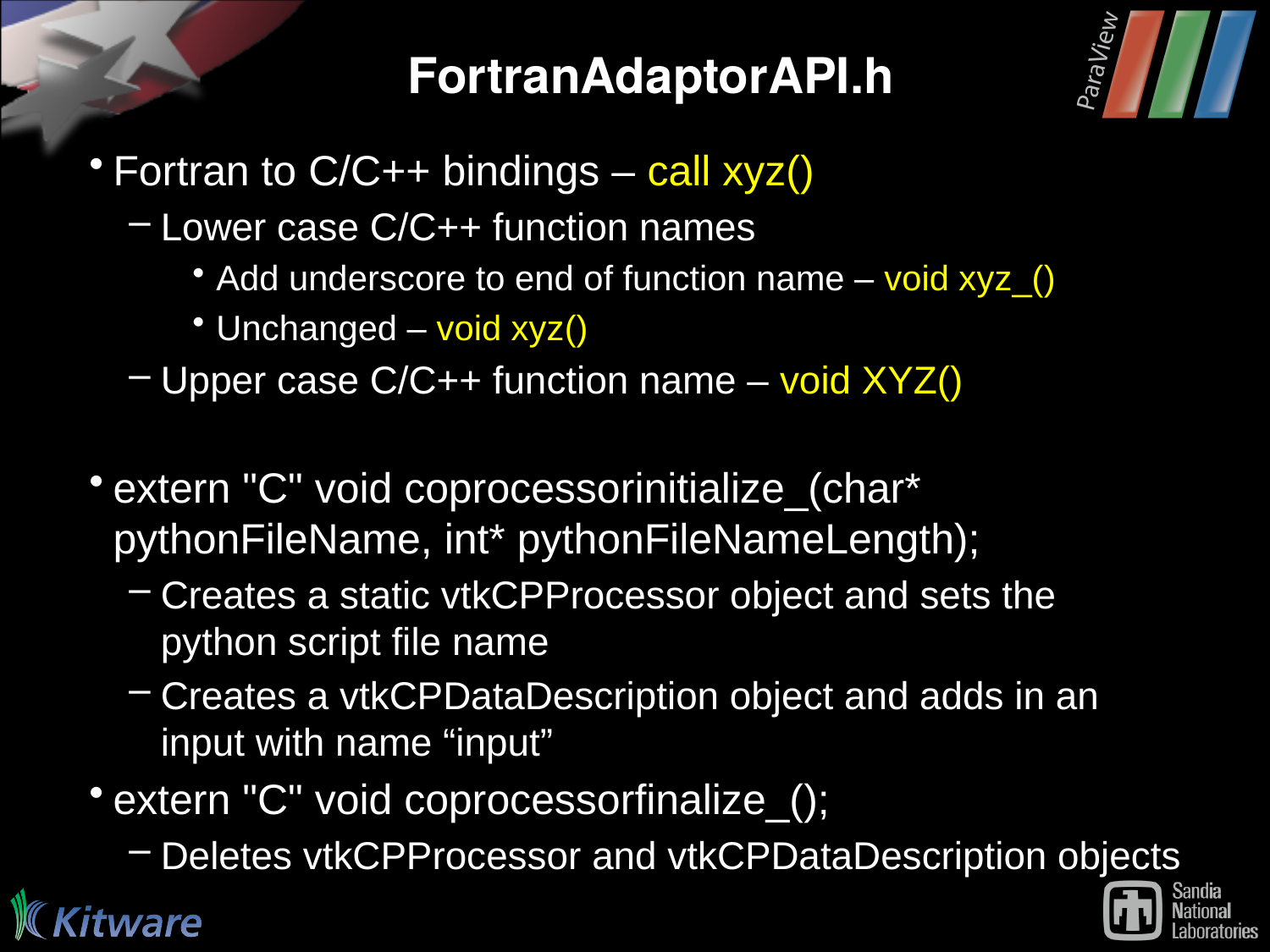

# FortranAdaptorAPI.h
Fortran to C/C++ bindings – call xyz()
Lower case C/C++ function names
Add underscore to end of function name – void xyz_()
Unchanged – void xyz()
Upper case C/C++ function name – void XYZ()

extern "C" void coprocessorinitialize_(char* pythonFileName, int* pythonFileNameLength);
Creates a static vtkCPProcessor object and sets the python script file name
Creates a vtkCPDataDescription object and adds in an input with name “input”
extern "C" void coprocessorfinalize_();
Deletes vtkCPProcessor and vtkCPDataDescription objects